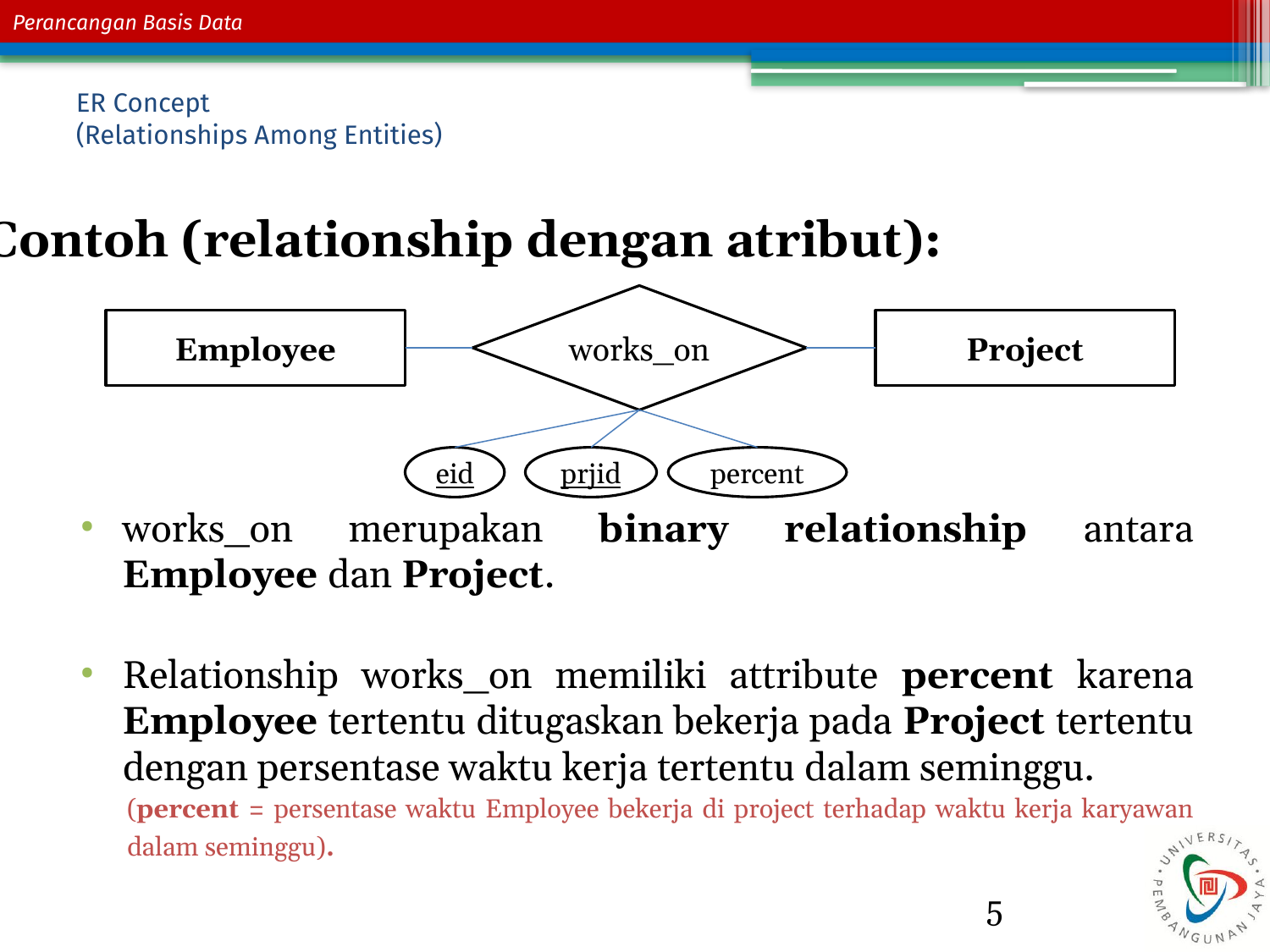

# ER Concept (Relationships Among Entities)
Contoh (relationship dengan atribut):
works_on
Employee
Project
eid
prjid
percent
works_on merupakan binary relationship antara Employee dan Project.

Relationship works_on memiliki attribute percent karena Employee tertentu ditugaskan bekerja pada Project tertentu dengan persentase waktu kerja tertentu dalam seminggu.
(percent = persentase waktu Employee bekerja di project terhadap waktu kerja karyawan dalam seminggu).

5